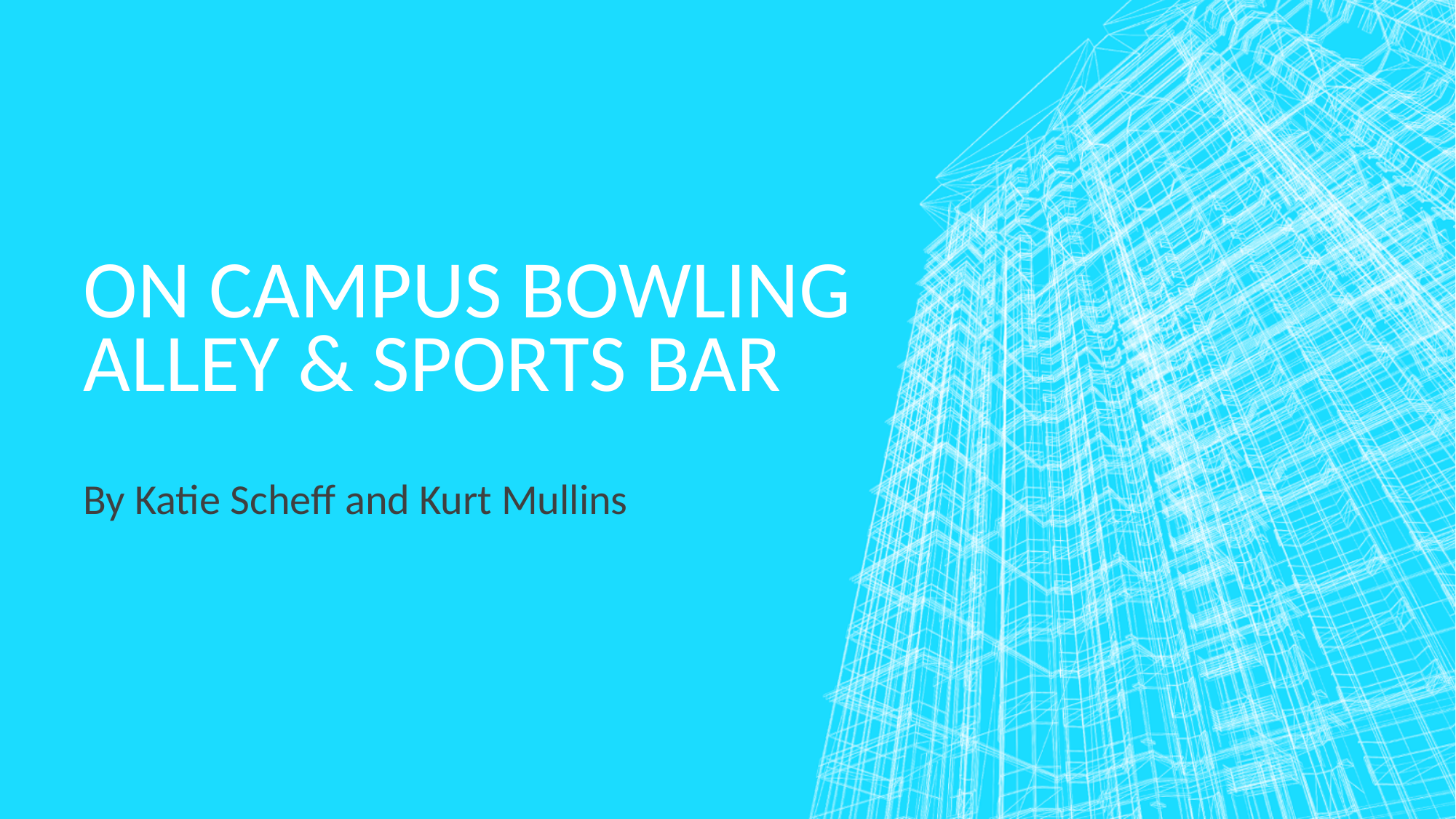

# On campus bowling alley & Sports Bar
By Katie Scheff and Kurt Mullins